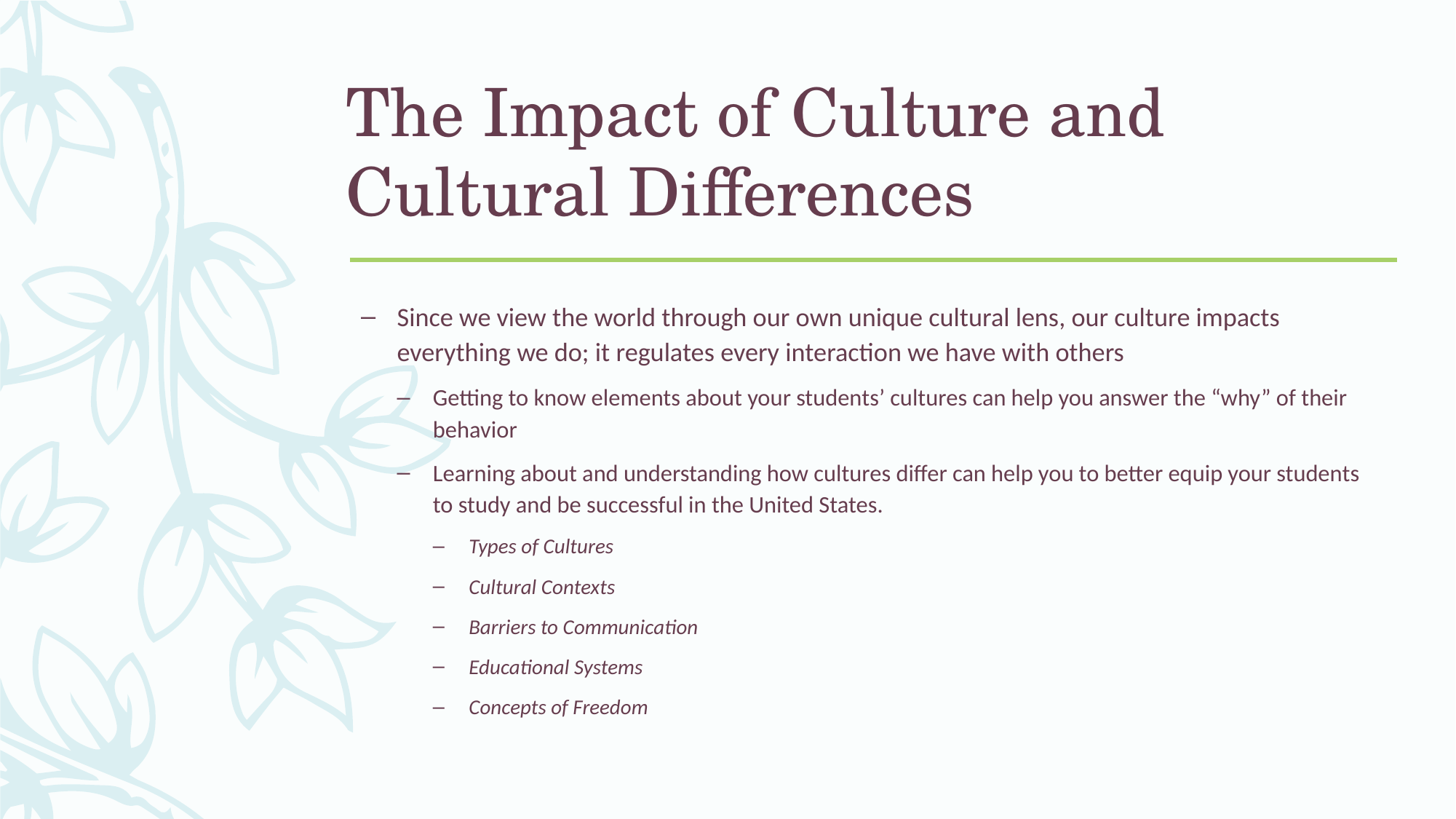

# The Impact of Culture and Cultural Differences
Since we view the world through our own unique cultural lens, our culture impacts everything we do; it regulates every interaction we have with others
Getting to know elements about your students’ cultures can help you answer the “why” of their behavior
Learning about and understanding how cultures differ can help you to better equip your students to study and be successful in the United States.
Types of Cultures
Cultural Contexts
Barriers to Communication
Educational Systems
Concepts of Freedom